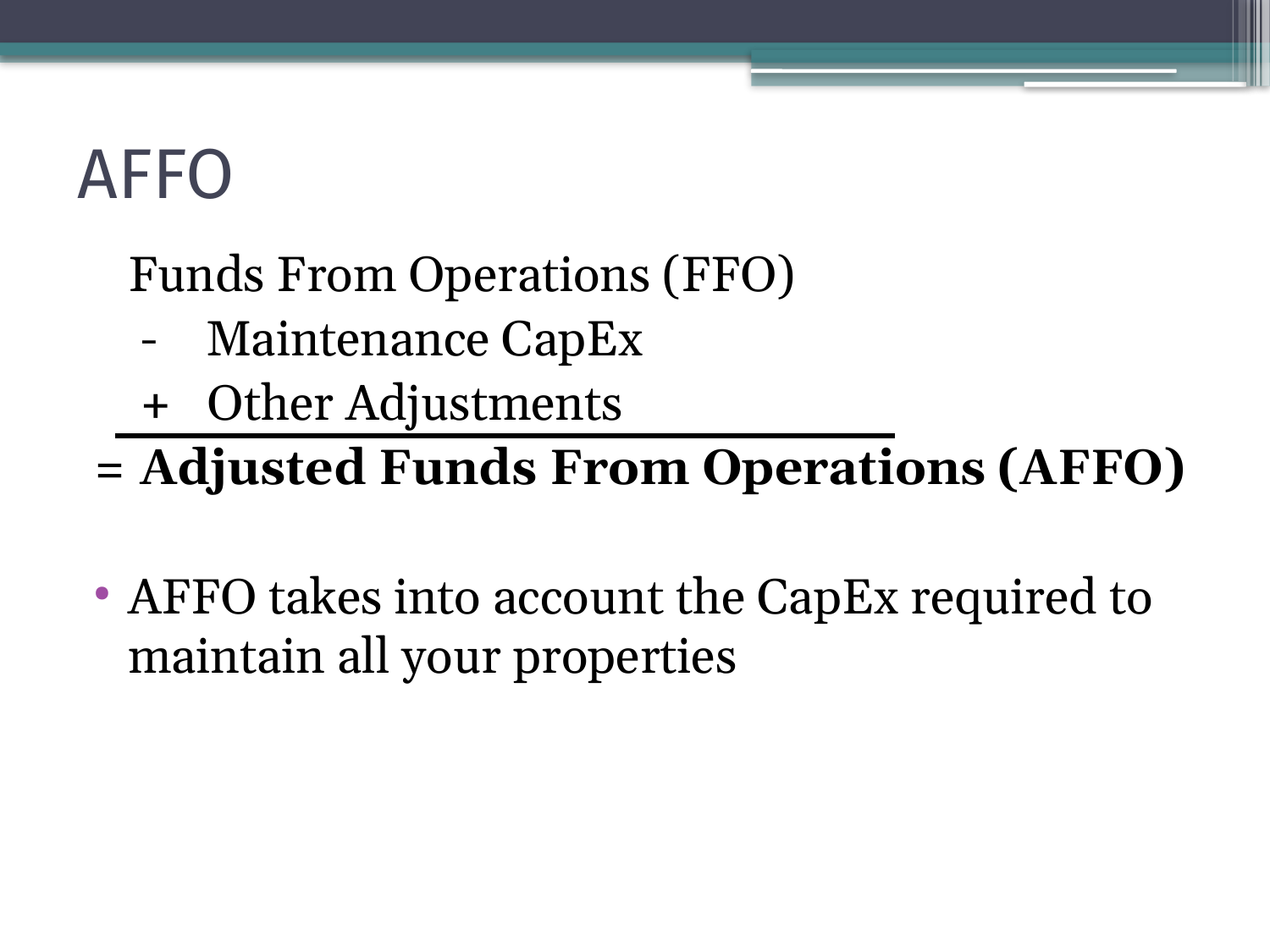

# AFFO
	Funds From Operations (FFO)
    -    Maintenance CapEx
	 +   Other Adjustments
= Adjusted Funds From Operations (AFFO)

AFFO takes into account the CapEx required to maintain all your properties